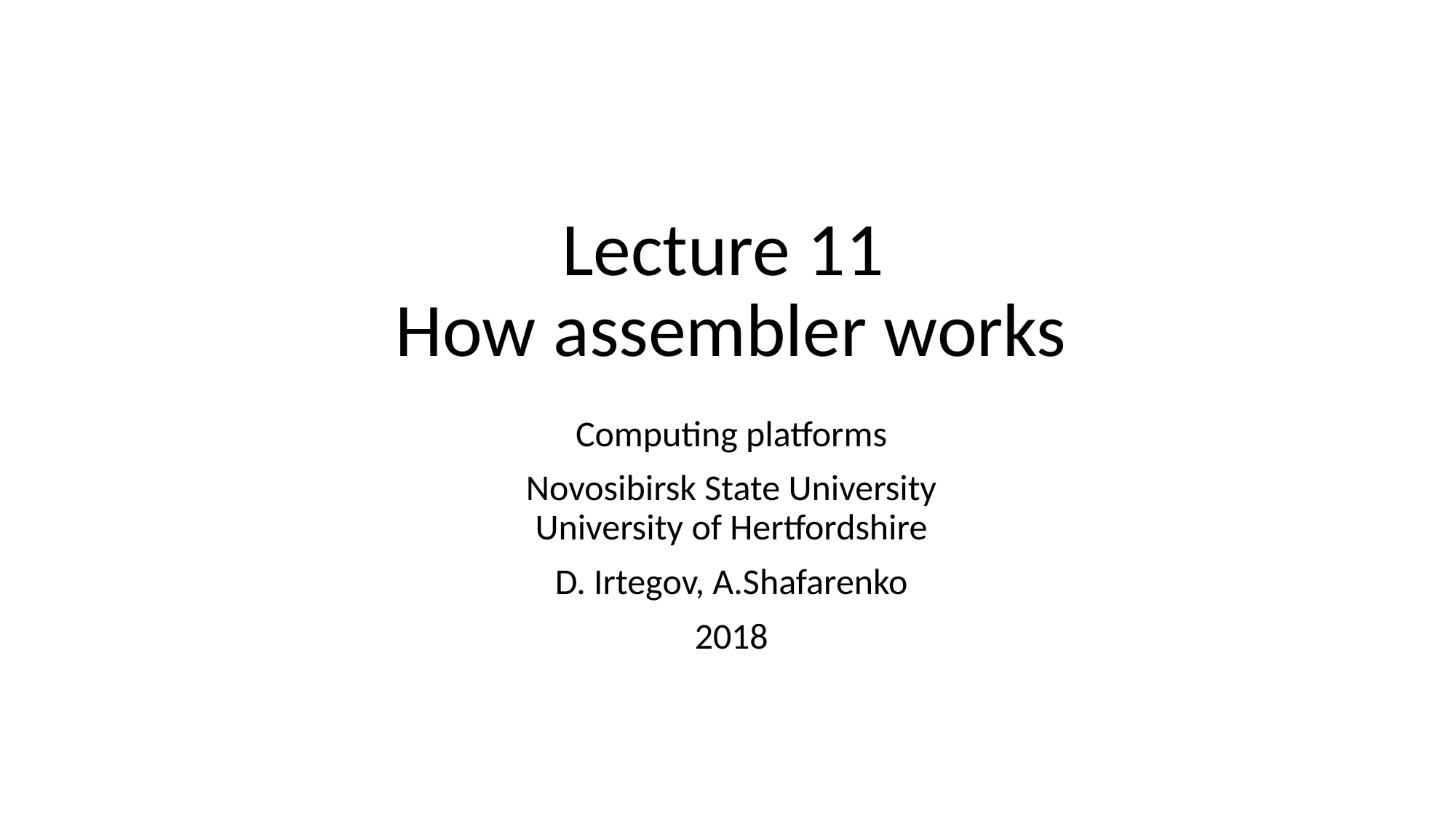

# Lecture 11 How assembler works
Computing platforms
Novosibirsk State University
University of Hertfordshire
D. Irtegov, A.Shafarenko
2018